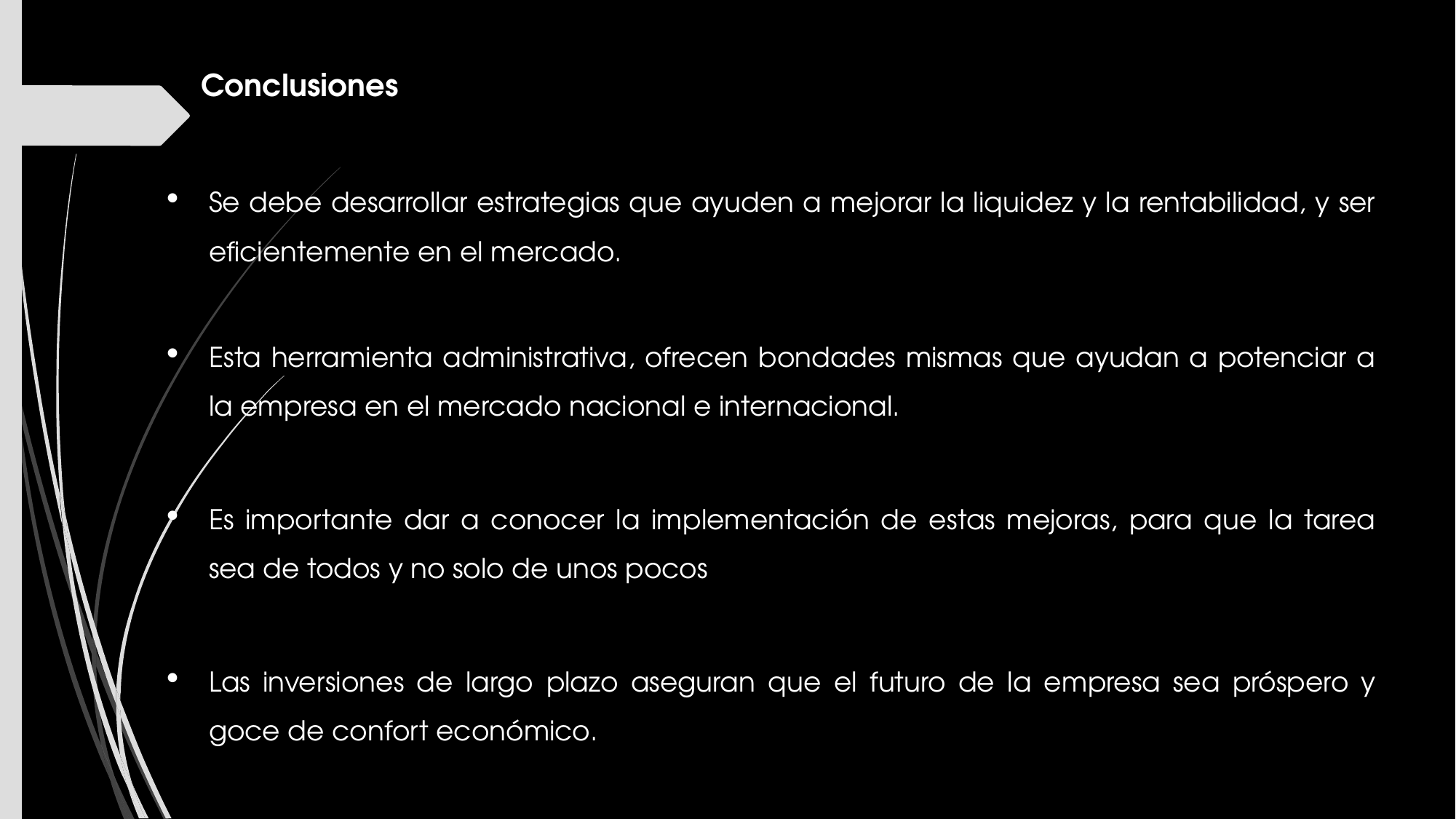

# Conclusiones
Se debe desarrollar estrategias que ayuden a mejorar la liquidez y la rentabilidad, y ser eficientemente en el mercado.

Esta herramienta administrativa, ofrecen bondades mismas que ayudan a potenciar a la empresa en el mercado nacional e internacional.

Es importante dar a conocer la implementación de estas mejoras, para que la tarea sea de todos y no solo de unos pocos

Las inversiones de largo plazo aseguran que el futuro de la empresa sea próspero y goce de confort económico.